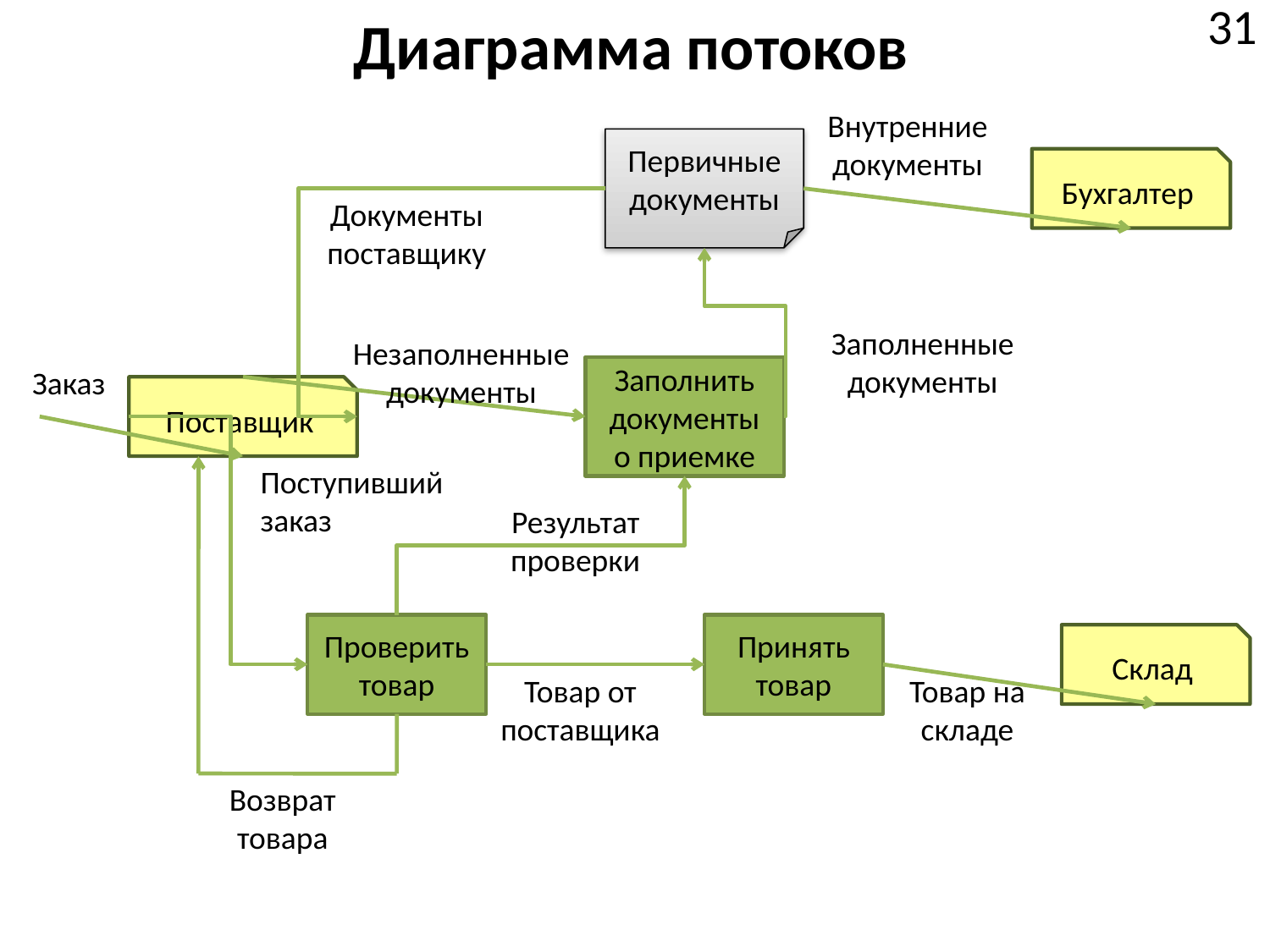

# Диаграмма потоков
31
Внутренние документы
Первичные документы
Бухгалтер
Документы поставщику
Заполненные документы
Незаполненные документы
Заказ
Заполнить документы о приемке
Поставщик
Поступивший заказ
Результат проверки
Проверить товар
Принять товар
Склад
Товар от поставщика
Товар на складе
Возврат товара